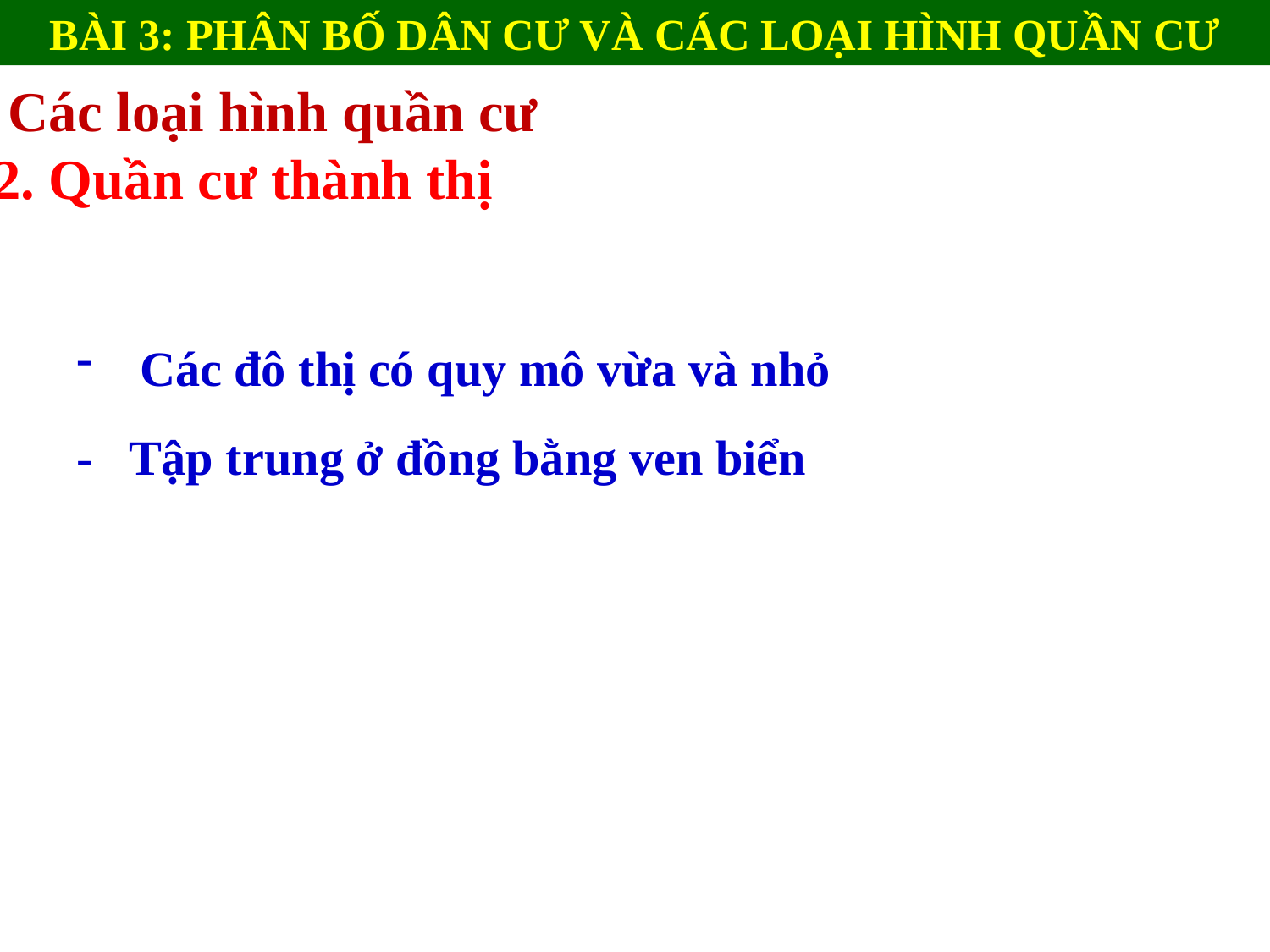

BÀI 3: PHÂN BỐ DÂN CƯ VÀ CÁC LOẠI HÌNH QUẦN CƯ
II. Các loại hình quần cư
    2. Quần cư thành thị
Các đô thị có quy mô vừa và nhỏ
-   Tập trung ở đồng bằng ven biển